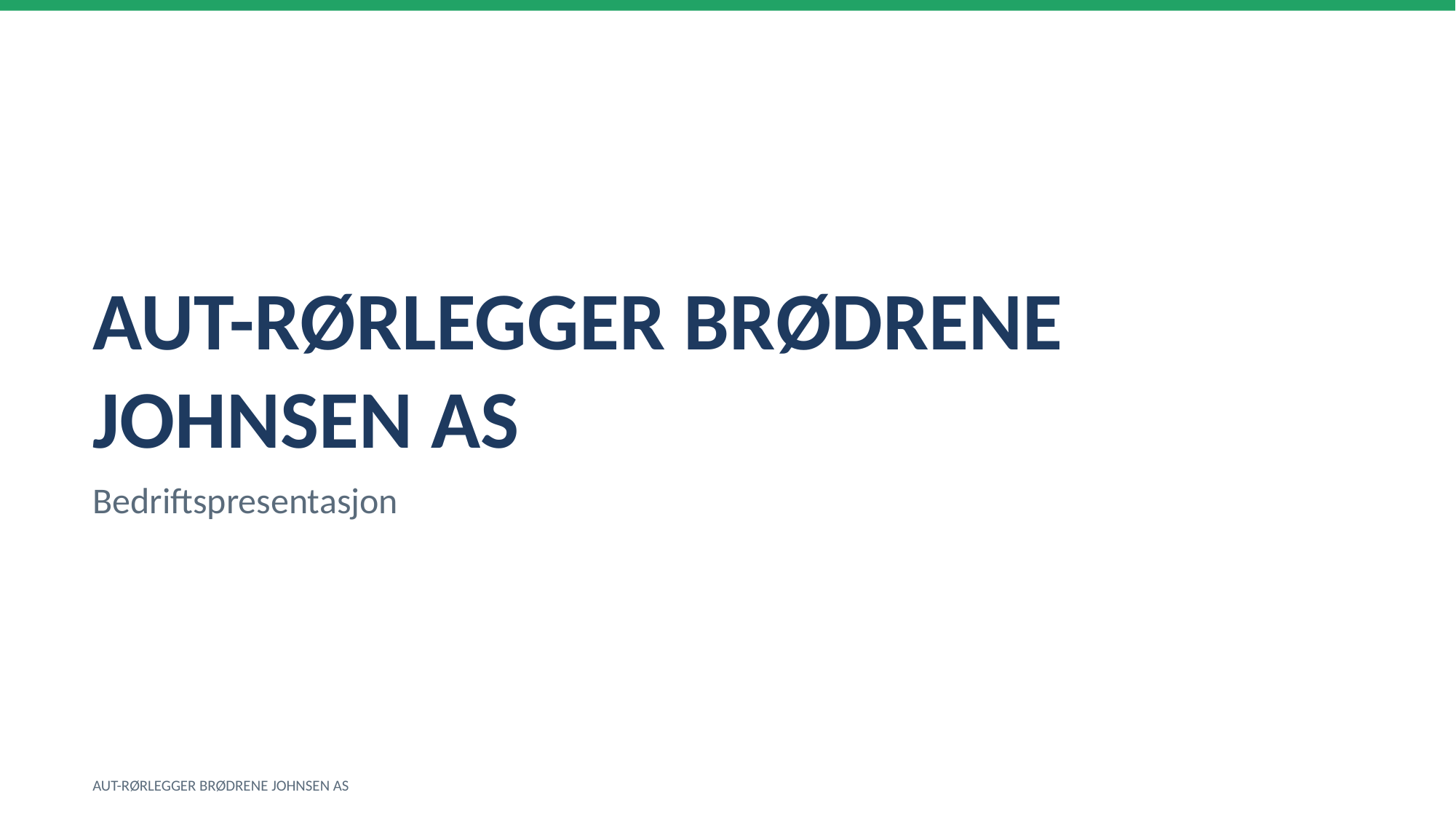

AUT-RØRLEGGER BRØDRENE JOHNSEN AS
Bedriftspresentasjon
AUT-RØRLEGGER BRØDRENE JOHNSEN AS